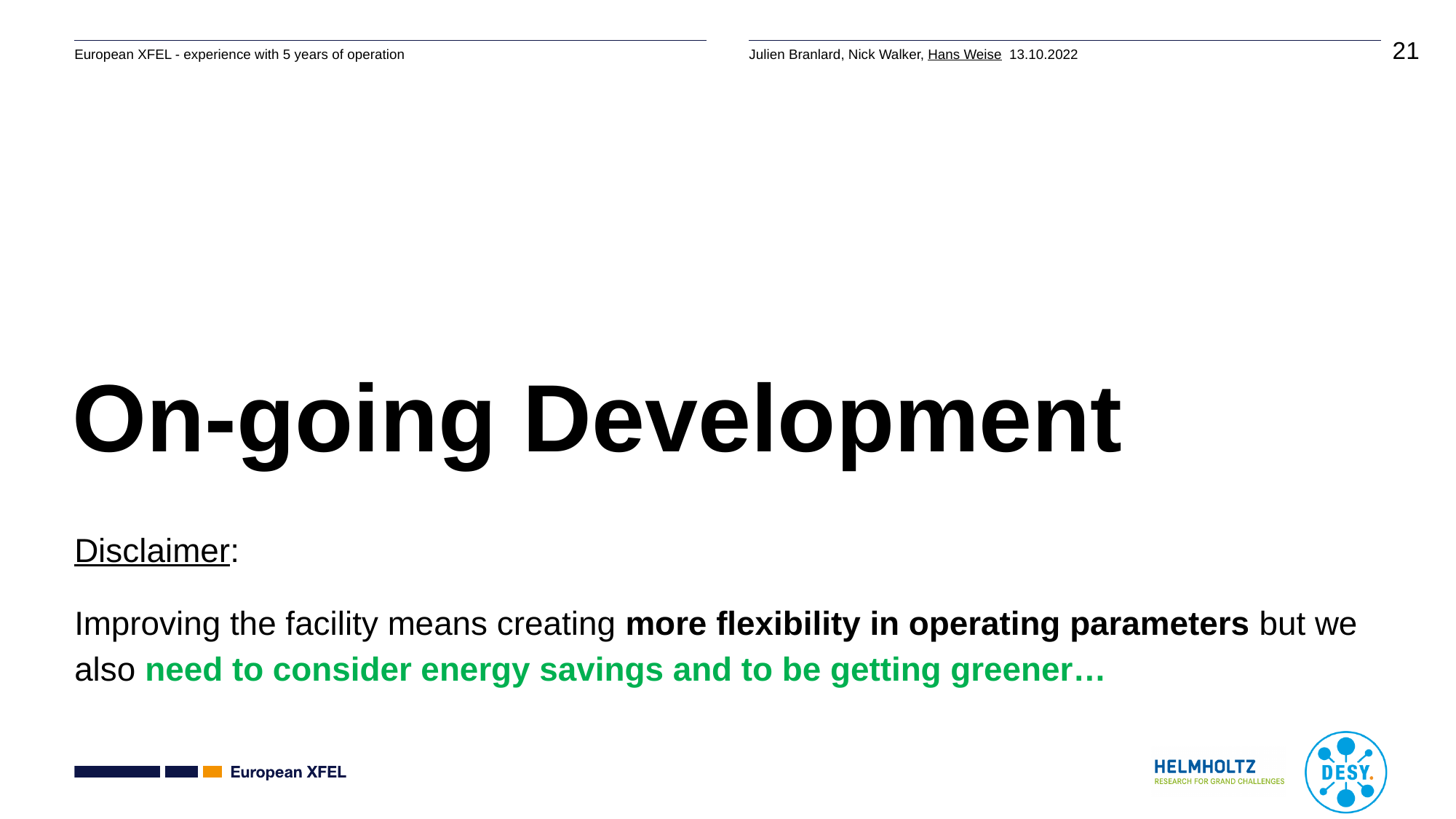

# On-going Development
Disclaimer:
Improving the facility means creating more flexibility in operating parameters but we also need to consider energy savings and to be getting greener…